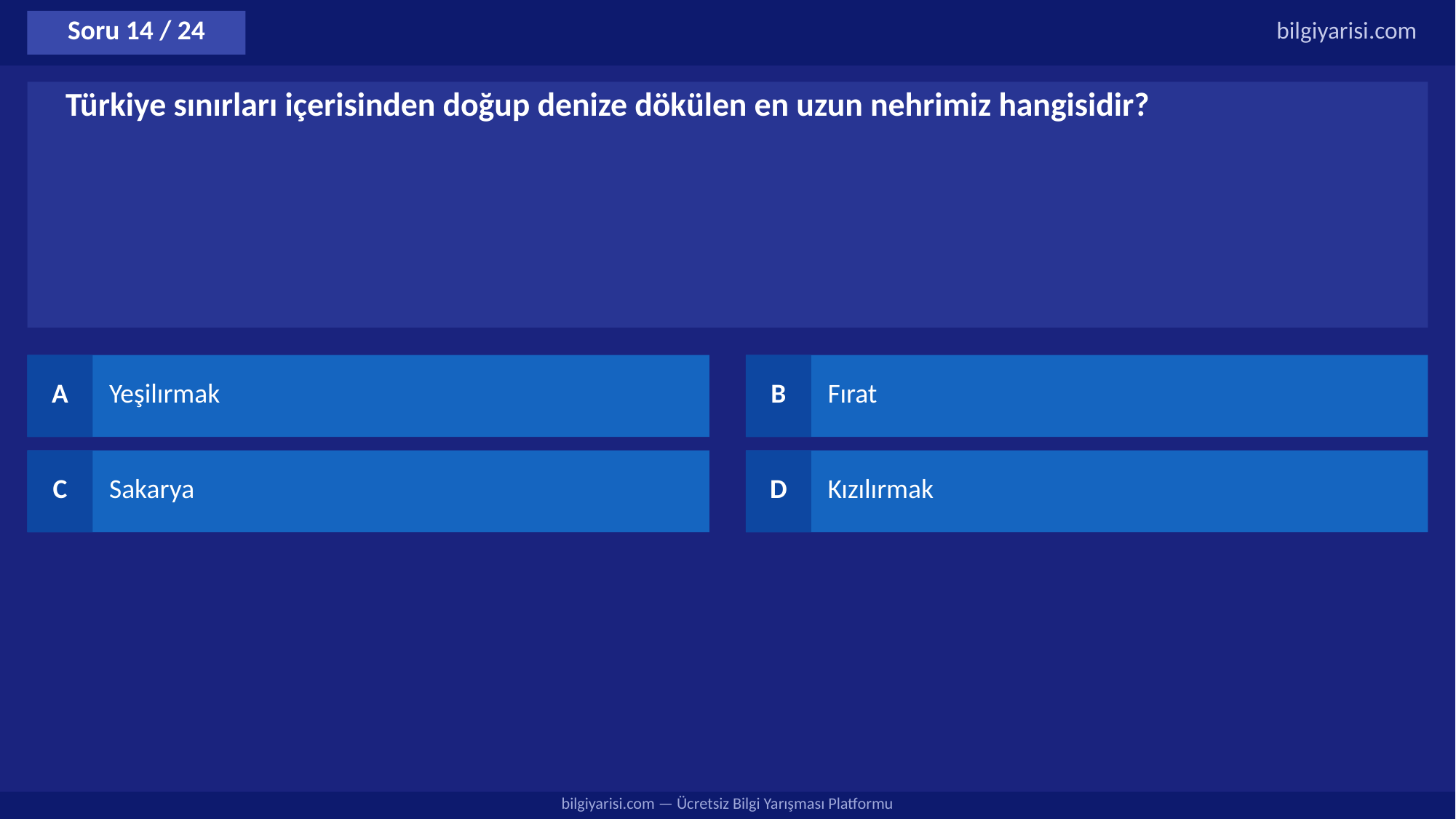

Soru 14 / 24
bilgiyarisi.com

Türkiye sınırları içerisinden doğup denize dökülen en uzun nehrimiz hangisidir?

A
Yeşilırmak

B
Fırat

C
Sakarya

D
Kızılırmak
bilgiyarisi.com — Ücretsiz Bilgi Yarışması Platformu